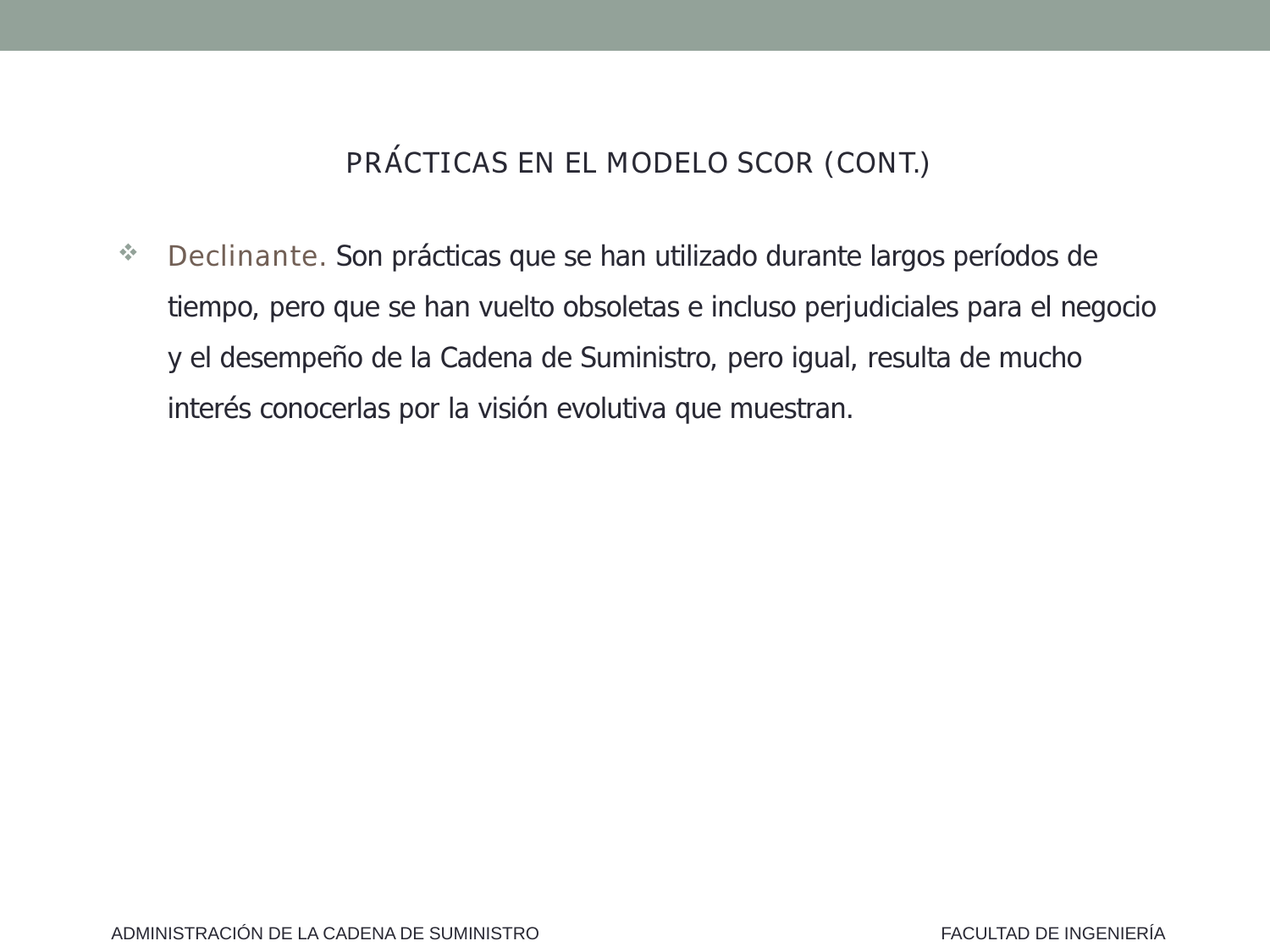

PRÁCTICAS EN EL MODELO SCOR (CONT.)
Declinante. Son prácticas que se han utilizado durante largos períodos de tiempo, pero que se han vuelto obsoletas e incluso perjudiciales para el negocio y el desempeño de la Cadena de Suministro, pero igual, resulta de mucho interés conocerlas por la visión evolutiva que muestran.

ADMINISTRACIÓN DE LA CADENA DE SUMINISTRO
FACULTAD DE INGENIERÍA